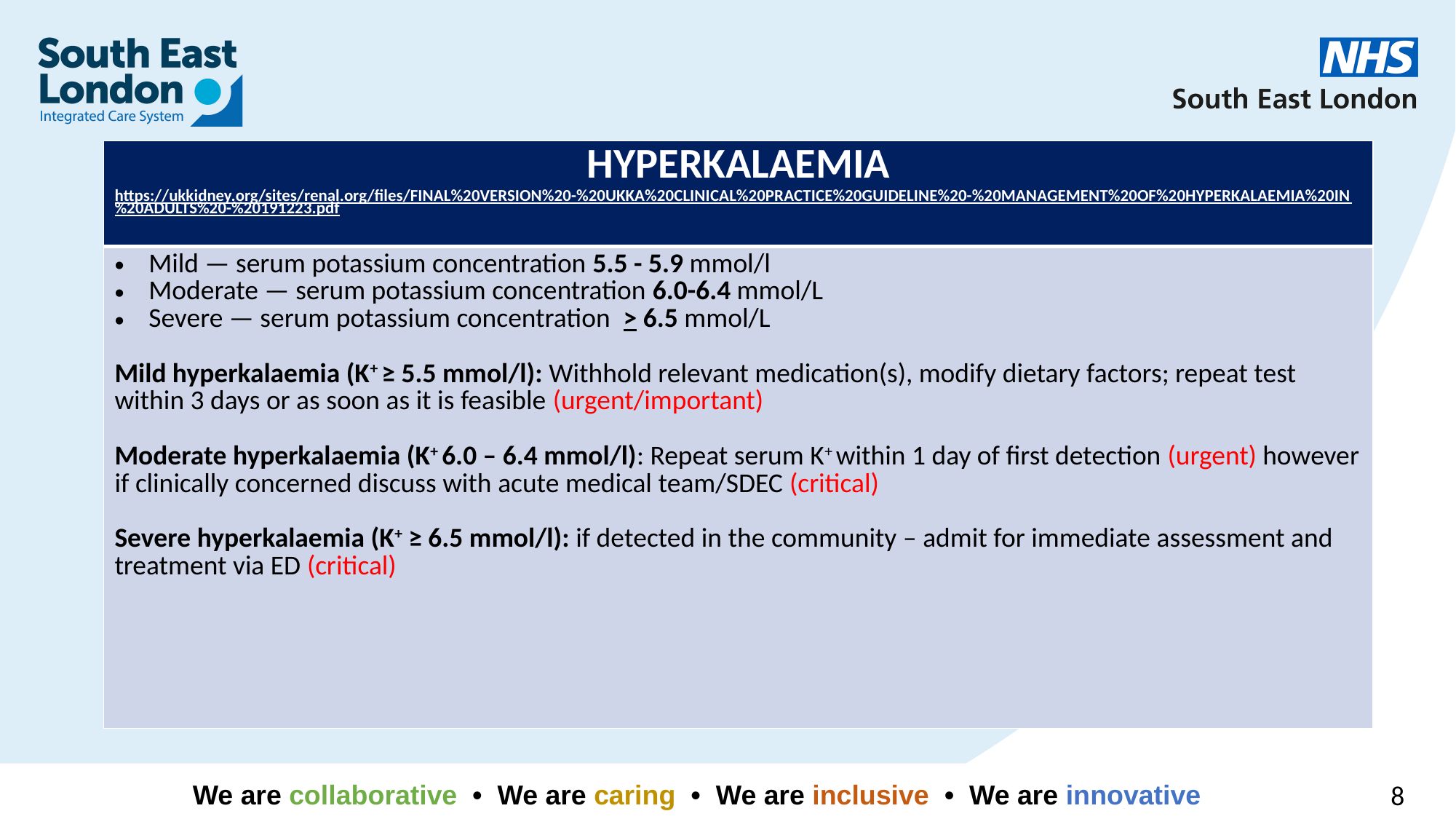

| HYPERKALAEMIA https://ukkidney.org/sites/renal.org/files/FINAL%20VERSION%20-%20UKKA%20CLINICAL%20PRACTICE%20GUIDELINE%20-%20MANAGEMENT%20OF%20HYPERKALAEMIA%20IN%20ADULTS%20-%20191223.pdf |
| --- |
| Mild — serum potassium concentration 5.5 - 5.9 mmol/l Moderate — serum potassium concentration 6.0-6.4 mmol/L Severe — serum potassium concentration > 6.5 mmol/L Mild hyperkalaemia (K+ ≥ 5.5 mmol/l): Withhold relevant medication(s), modify dietary factors; repeat test within 3 days or as soon as it is feasible (urgent/important) Moderate hyperkalaemia (K+ 6.0 – 6.4 mmol/l): Repeat serum K+ within 1 day of first detection (urgent) however if clinically concerned discuss with acute medical team/SDEC (critical) Severe hyperkalaemia (K+ ≥ 6.5 mmol/l): if detected in the community – admit for immediate assessment and treatment via ED (critical) |